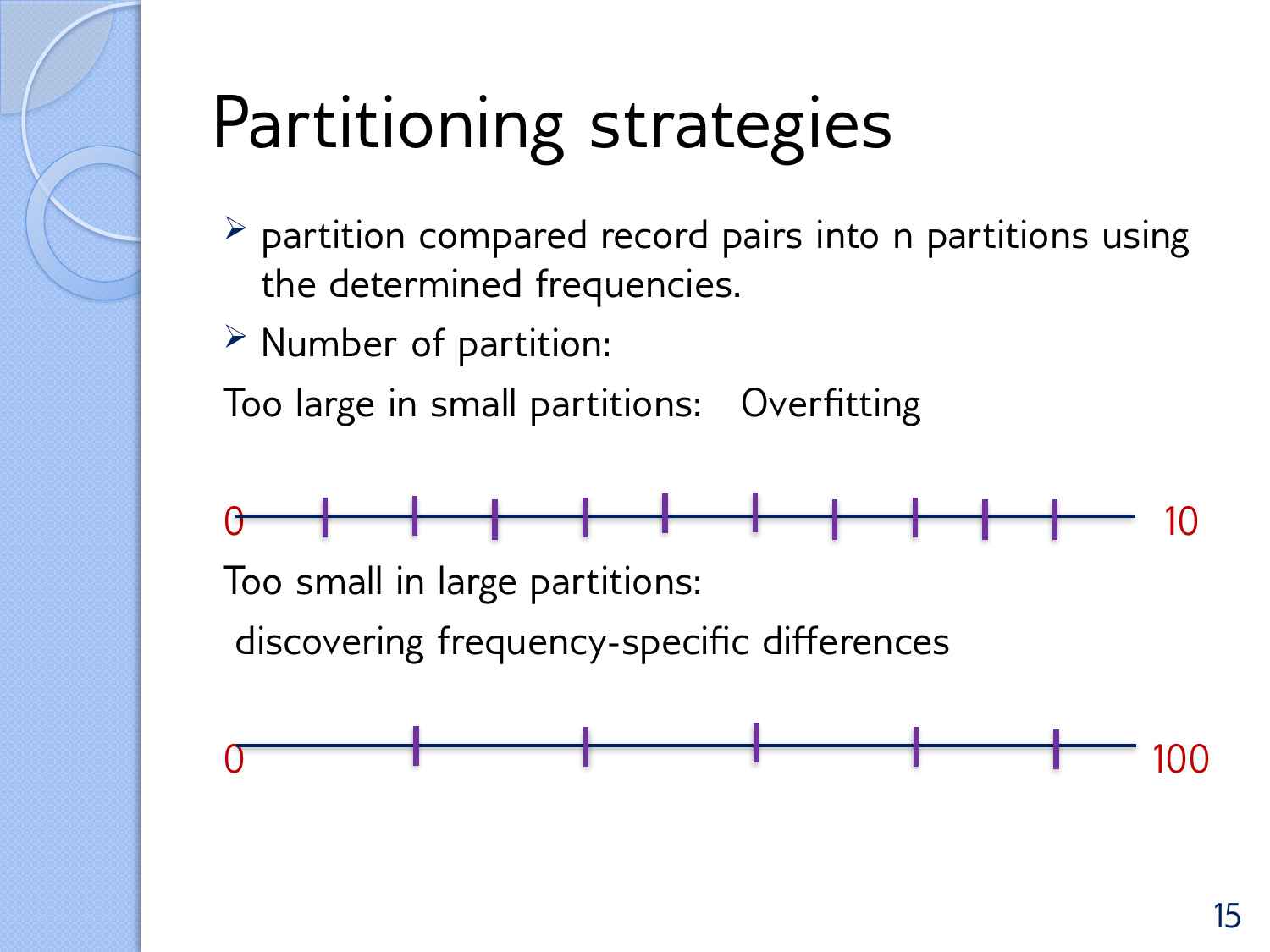

# Partitioning strategies
partition compared record pairs into n partitions using the determined frequencies.
Number of partition:
Too large in small partitions:   Overfitting

0                                                                           10
Too small in large partitions:
 discovering frequency-specific differences

0                                                                          100

15